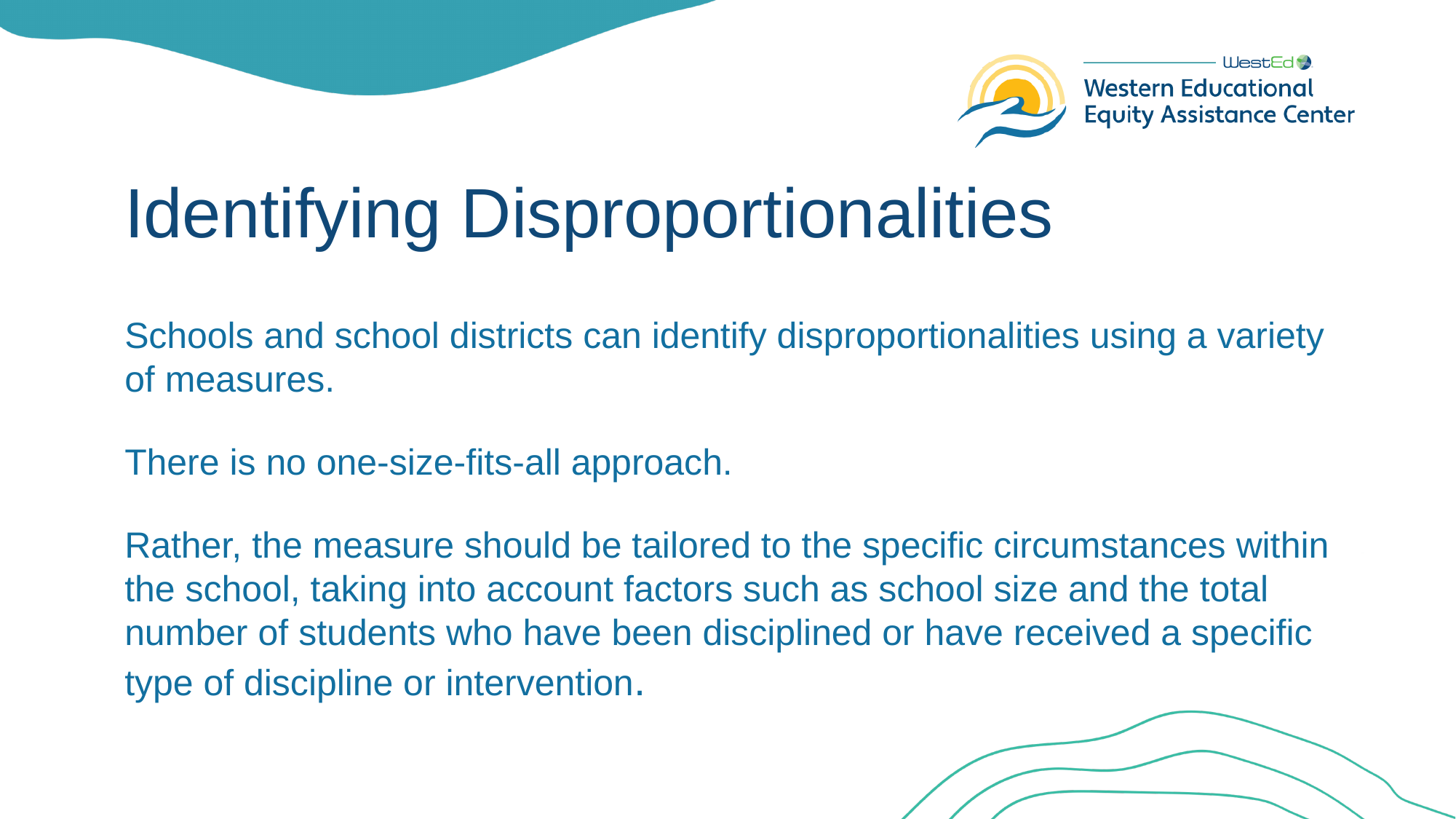

# Identifying Disproportionalities
Schools and school districts can identify disproportionalities using a variety of measures.
There is no one-size-fits-all approach.
Rather, the measure should be tailored to the specific circumstances within the school, taking into account factors such as school size and the total number of students who have been disciplined or have received a specific type of discipline or intervention.